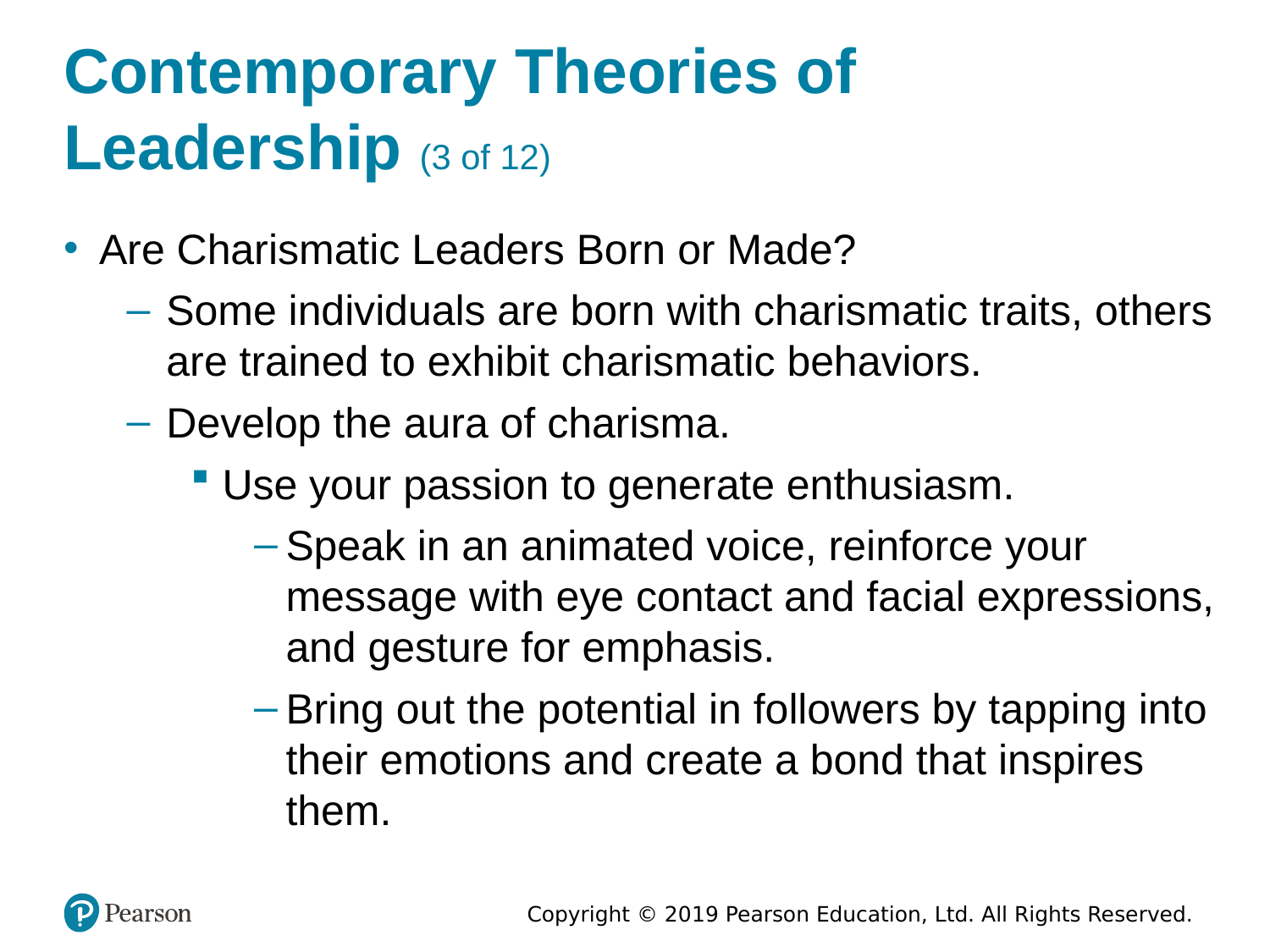

# Contemporary Theories of Leadership (3 of 12)
Are Charismatic Leaders Born or Made?
Some individuals are born with charismatic traits, others are trained to exhibit charismatic behaviors.
Develop the aura of charisma.
Use your passion to generate enthusiasm.
Speak in an animated voice, reinforce your message with eye contact and facial expressions, and gesture for emphasis.
Bring out the potential in followers by tapping into their emotions and create a bond that inspires them.